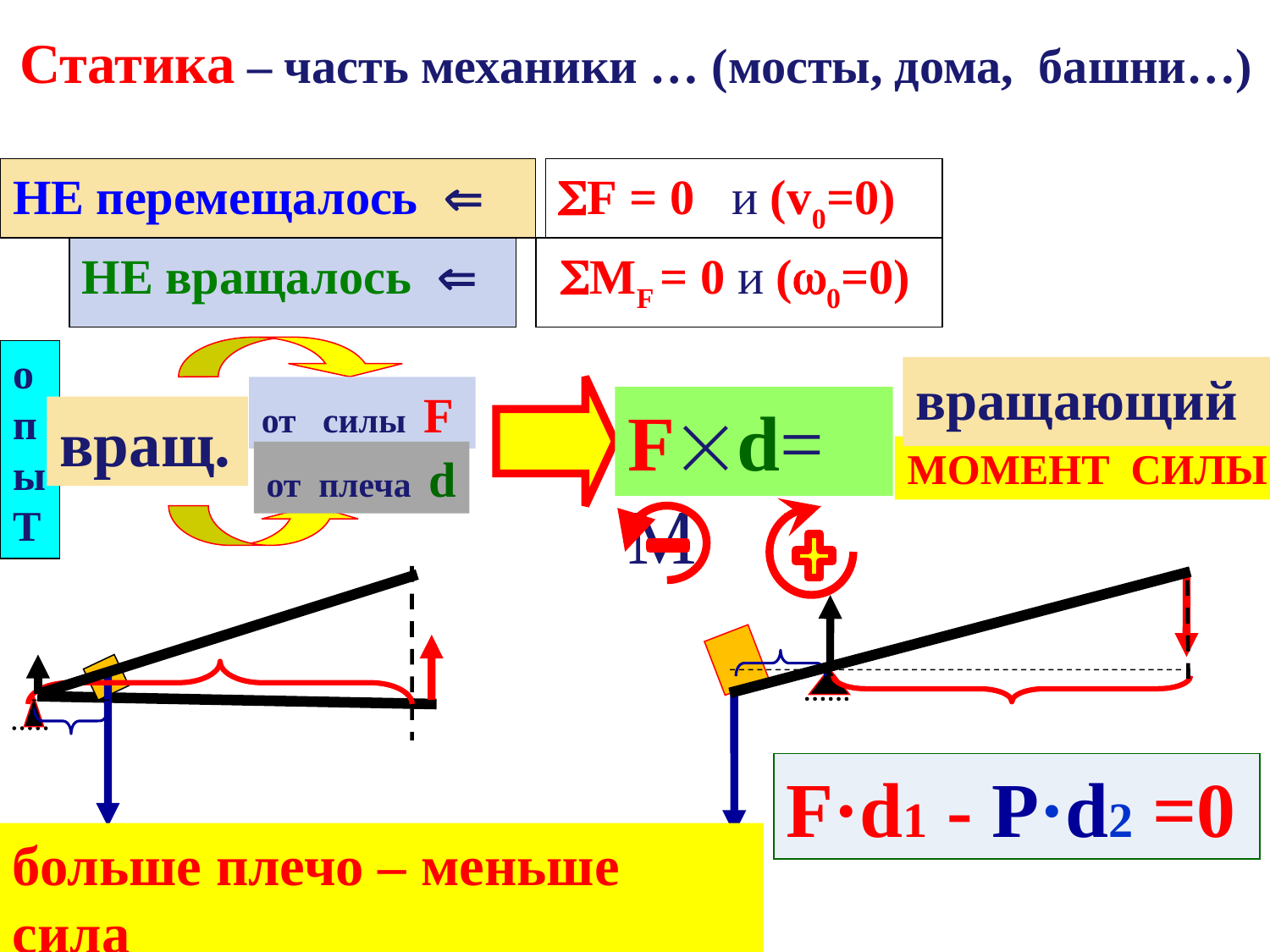

Статика – часть механики … (мосты, дома,  башни…)
НЕ перемещалось  ⇐
ΣF = 0   и (v0=0)

НЕ вращалось  ⇐
 ΣMF = 0 и (ω0=0)

о
п
ы
Т

вращающий
от   силы  F

F×d=M
вращ.
МОМЕНТ  СИЛЫ
от  плеча  d

F·d1 - P·d2 =0
больше плечо – меньше сила